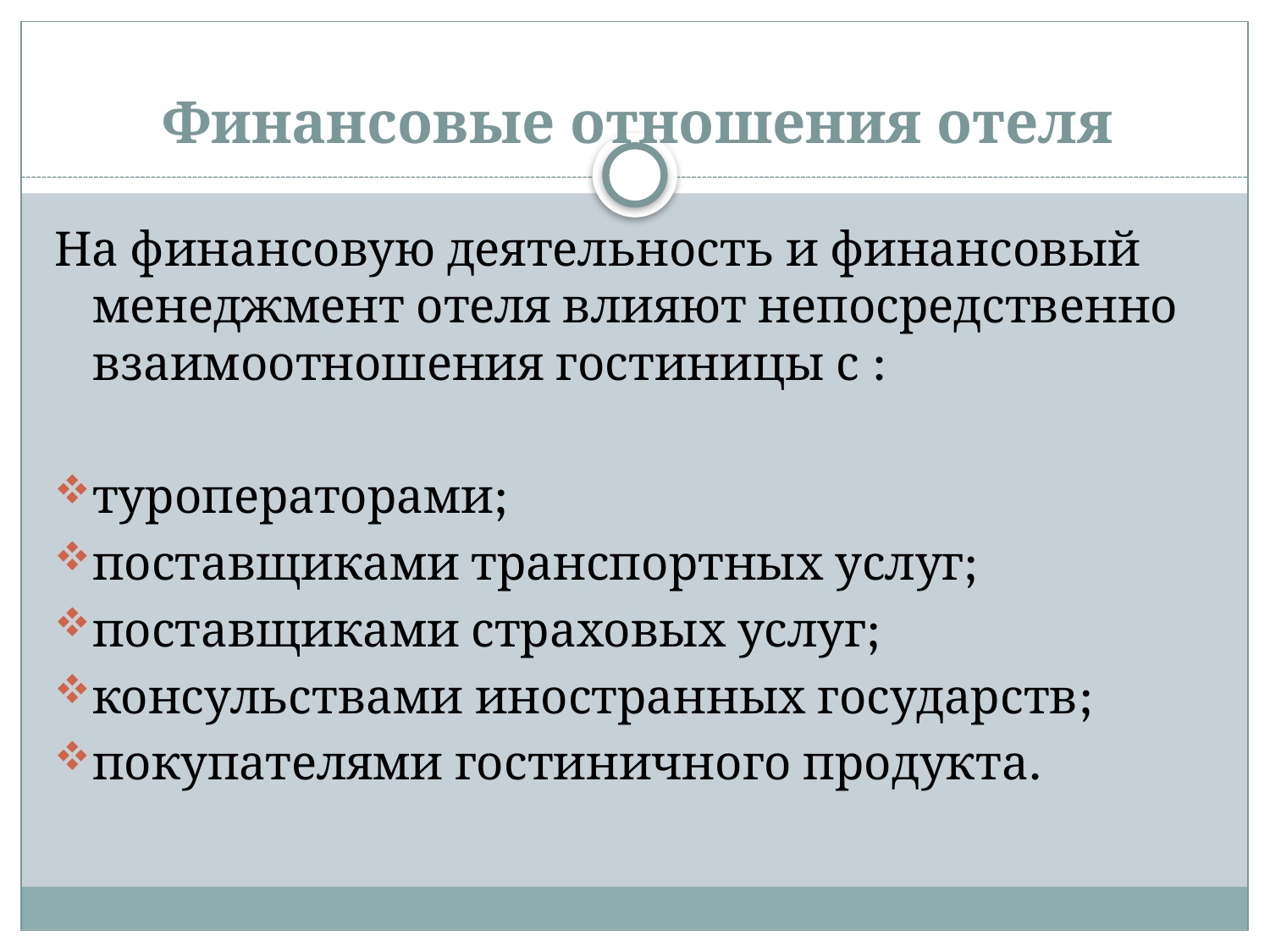

# Финансовые отношения отеля
На финансовую деятельность и финансовый менеджмент отеля влияют непосредственно взаимоотношения гостиницы с :

туроператорами;
поставщиками транспортных услуг;
поставщиками страховых услуг;
консульствами иностранных государств;
покупателями гостиничного продукта.